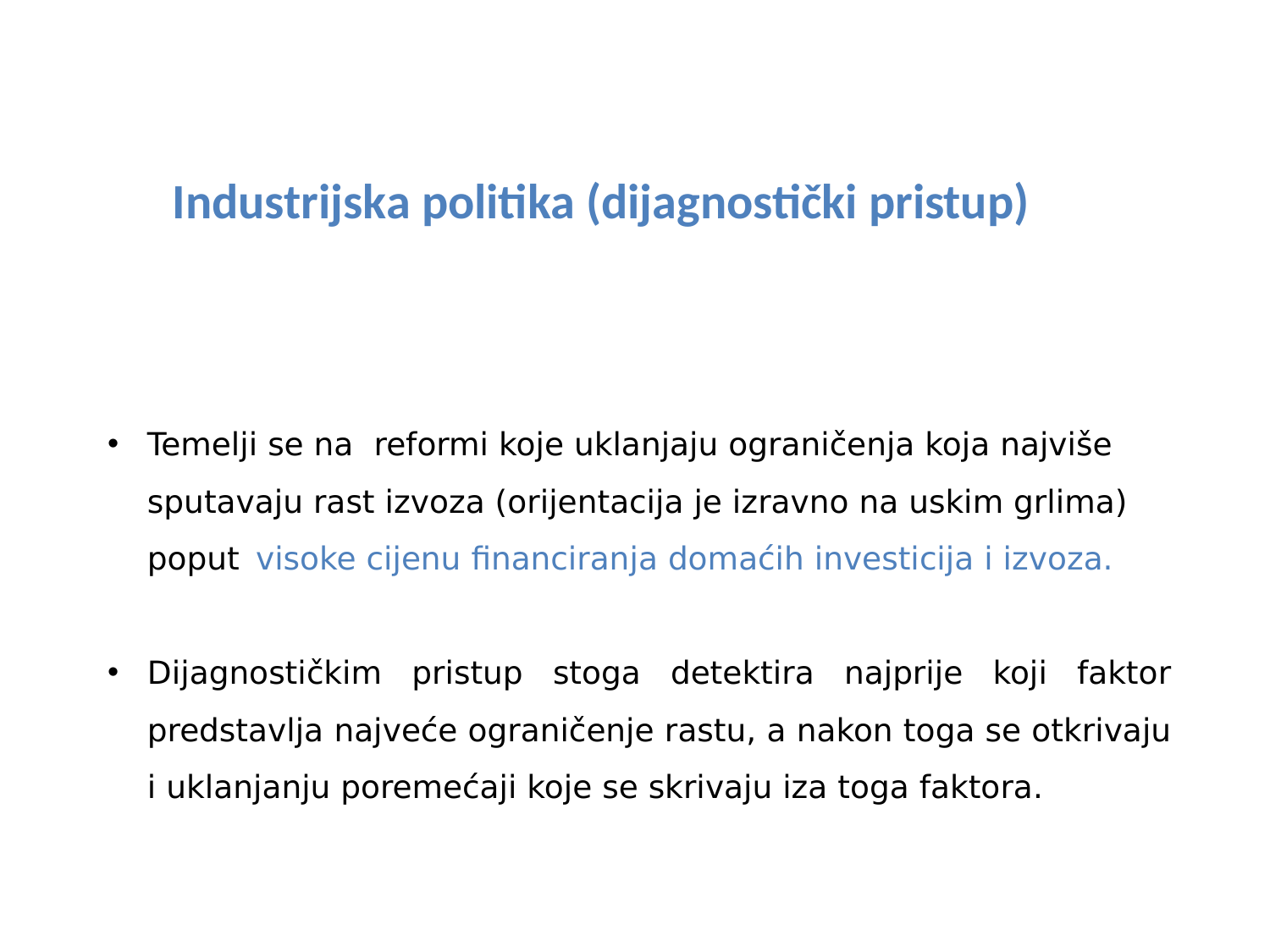

Industrijska politika (dijagnostički pristup)

Temelji se na  reformi koje uklanjaju ograničenja koja najviše sputavaju rast izvoza (orijentacija je izravno na uskim grlima) poput  visoke cijenu financiranja domaćih investicija i izvoza.

Dijagnostičkim pristup stoga detektira najprije koji faktor predstavlja najveće ograničenje rastu, a nakon toga se otkrivaju i uklanjanju poremećaji koje se skrivaju iza toga faktora.